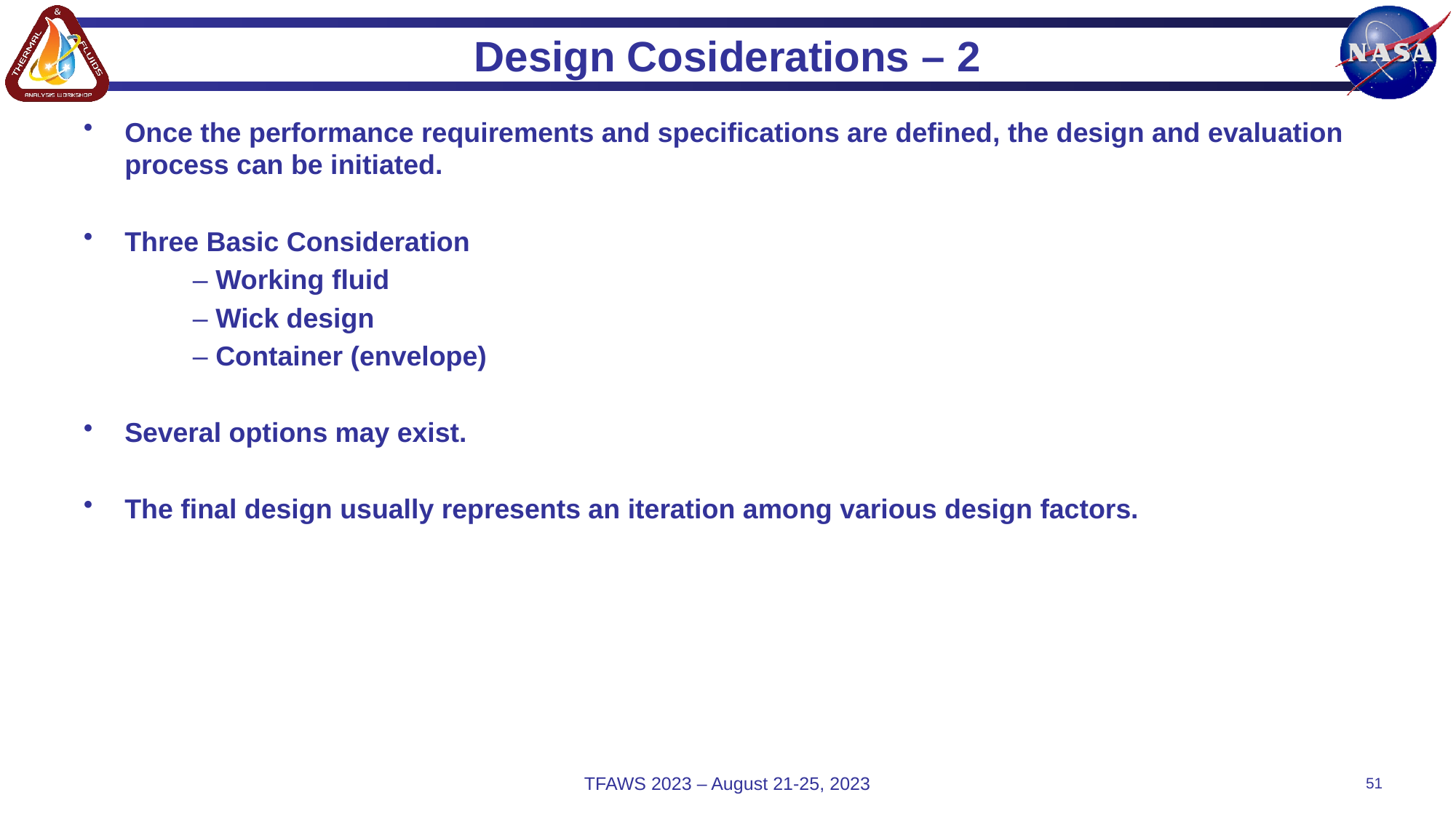

# Design Cosiderations – 2
Once the performance requirements and specifications are defined, the design and evaluation process can be initiated.

Three Basic Consideration
	– Working fluid
	– Wick design
	– Container (envelope)

Several options may exist.

The final design usually represents an iteration among various design factors.
TFAWS 2023 – August 21-25, 2023
51